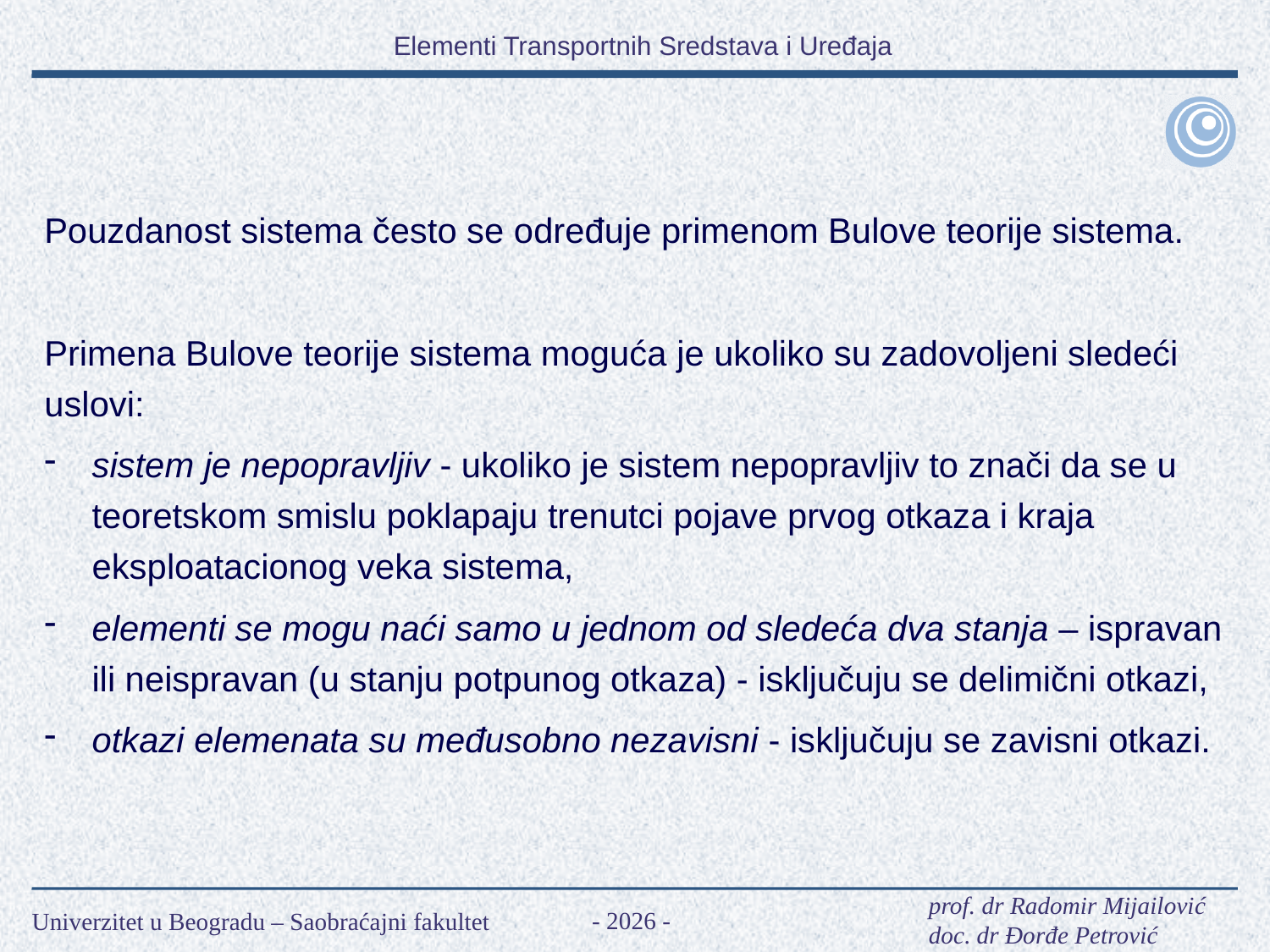

Pouzdanost sistema često se određuje primenom Bulove teorije sistema.

Primena Bulove teorije sistema moguća je ukoliko su zadovoljeni sledeći uslovi:
sistem je nepopravljiv - ukoliko je sistem nepopravljiv to znači da se u teoretskom smislu poklapaju trenutci pojave prvog otkaza i kraja eksploatacionog veka sistema,
elementi se mogu naći samo u jednom od sledeća dva stanja – ispravan ili neispravan (u stanju potpunog otkaza) - isključuju se delimični otkazi,
otkazi elemenata su međusobno nezavisni - isključuju se zavisni otkazi.